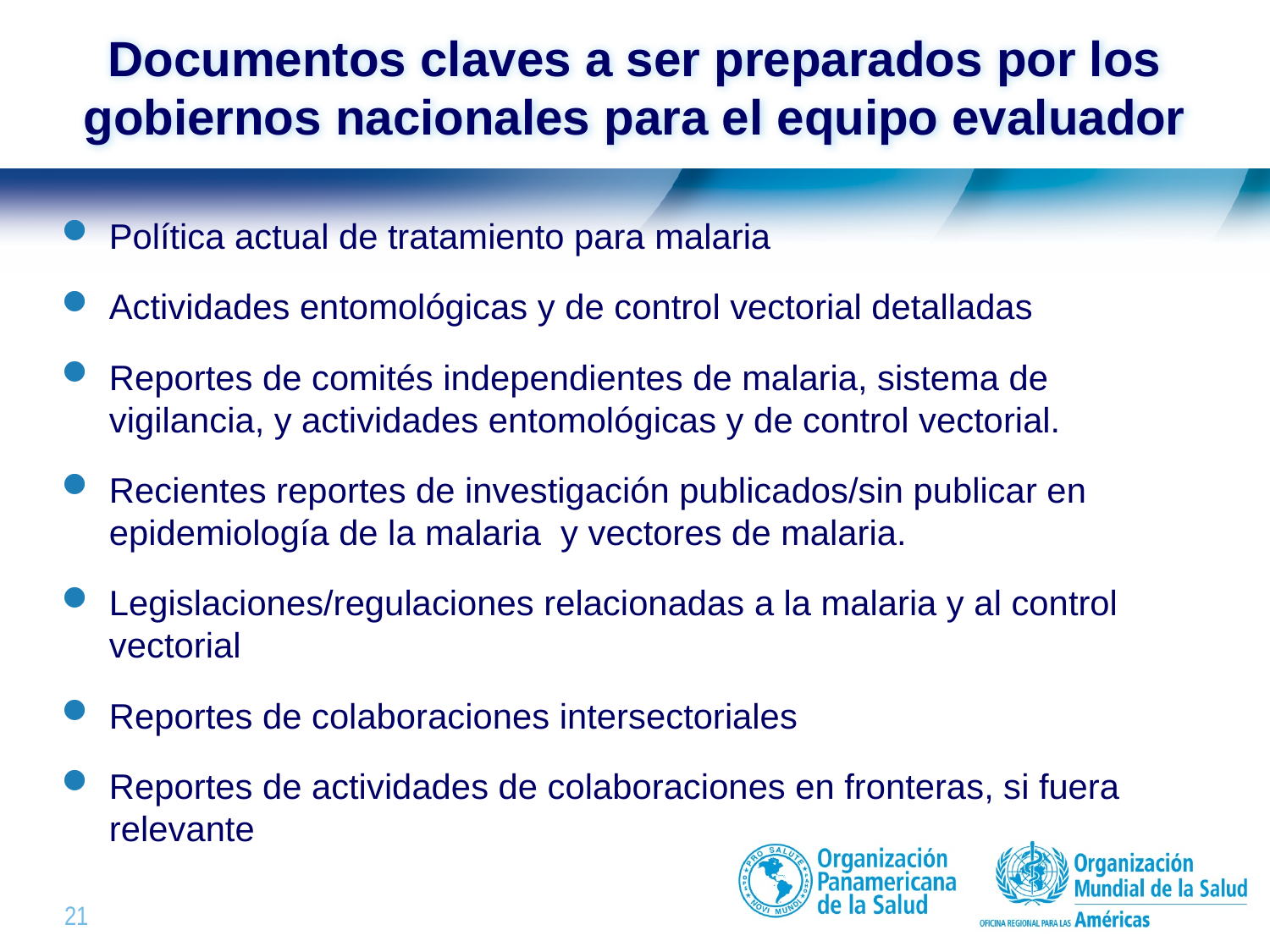

# Documentos claves a ser preparados por los gobiernos nacionales para el equipo evaluador
Política actual de tratamiento para malaria
Actividades entomológicas y de control vectorial detalladas
Reportes de comités independientes de malaria, sistema de vigilancia, y actividades entomológicas y de control vectorial.
Recientes reportes de investigación publicados/sin publicar en epidemiología de la malaria  y vectores de malaria.
Legislaciones/regulaciones relacionadas a la malaria y al control vectorial
Reportes de colaboraciones intersectoriales
Reportes de actividades de colaboraciones en fronteras, si fuera relevante